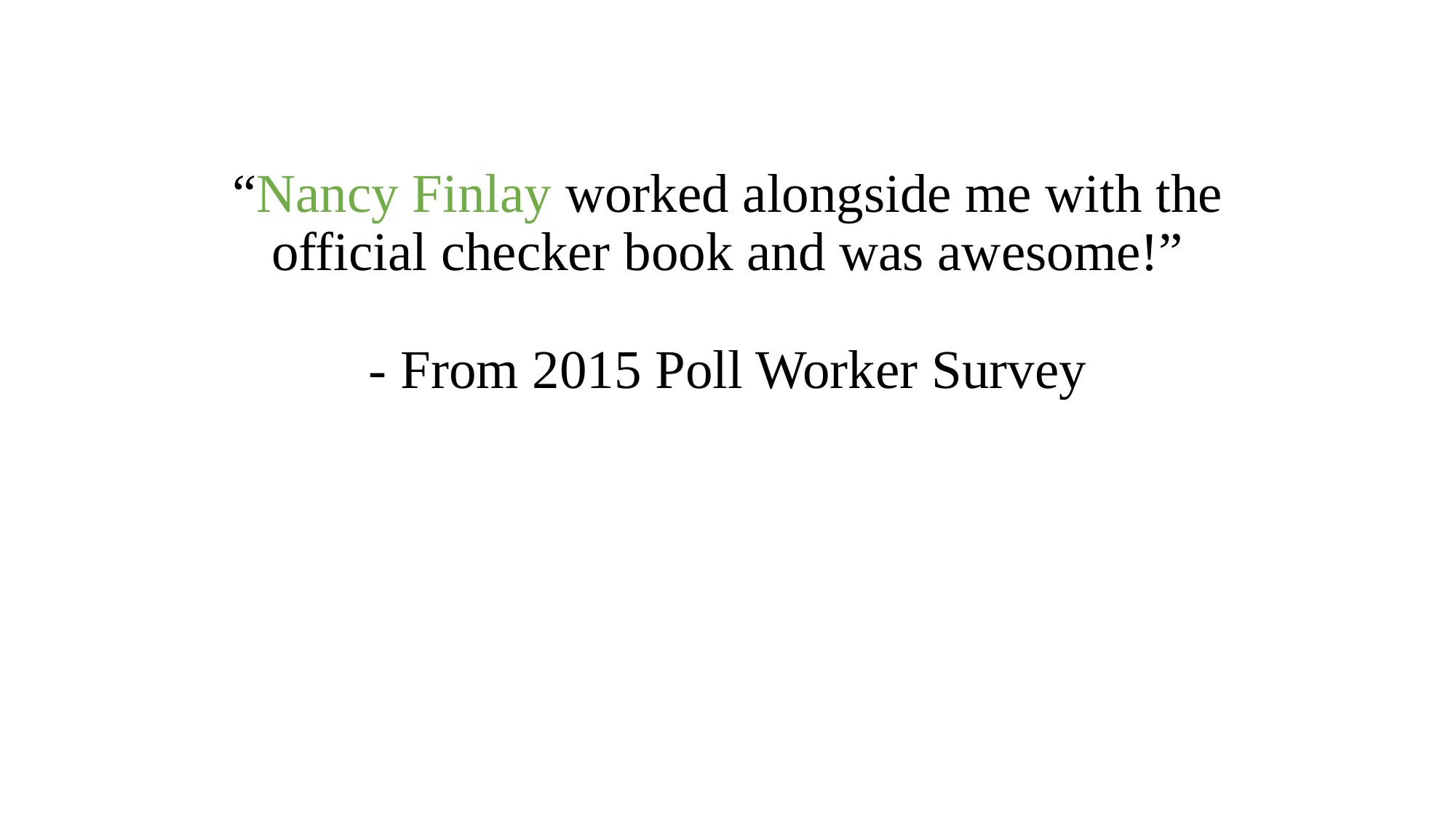

# “Nancy Finlay worked alongside me with the official checker book and was awesome!” - From 2015 Poll Worker Survey